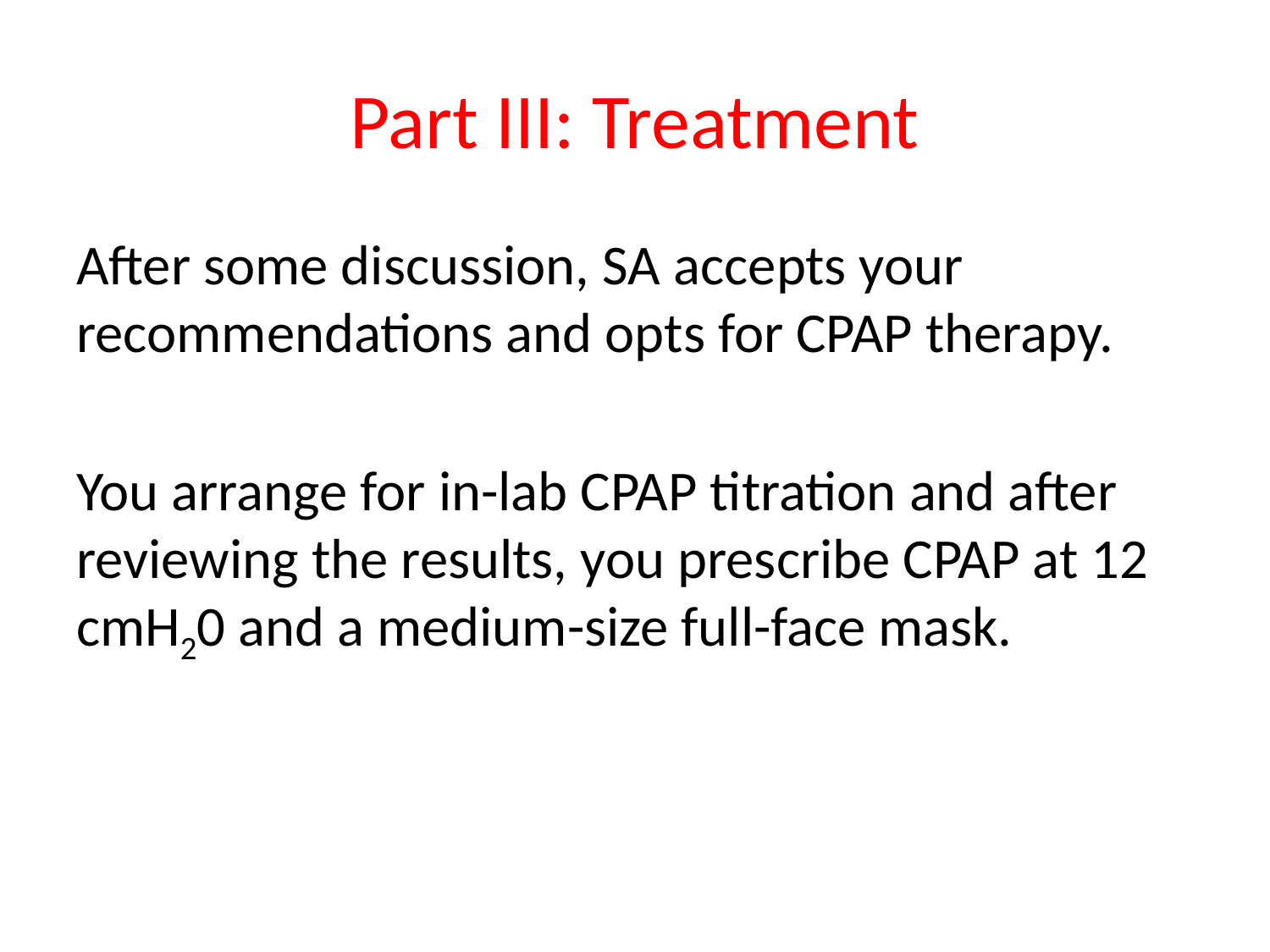

# Part III: Treatment
After some discussion, SA accepts your recommendations and opts for CPAP therapy.

You arrange for in-lab CPAP titration and after reviewing the results, you prescribe CPAP at 12 cmH20 and a medium-size full-face mask.